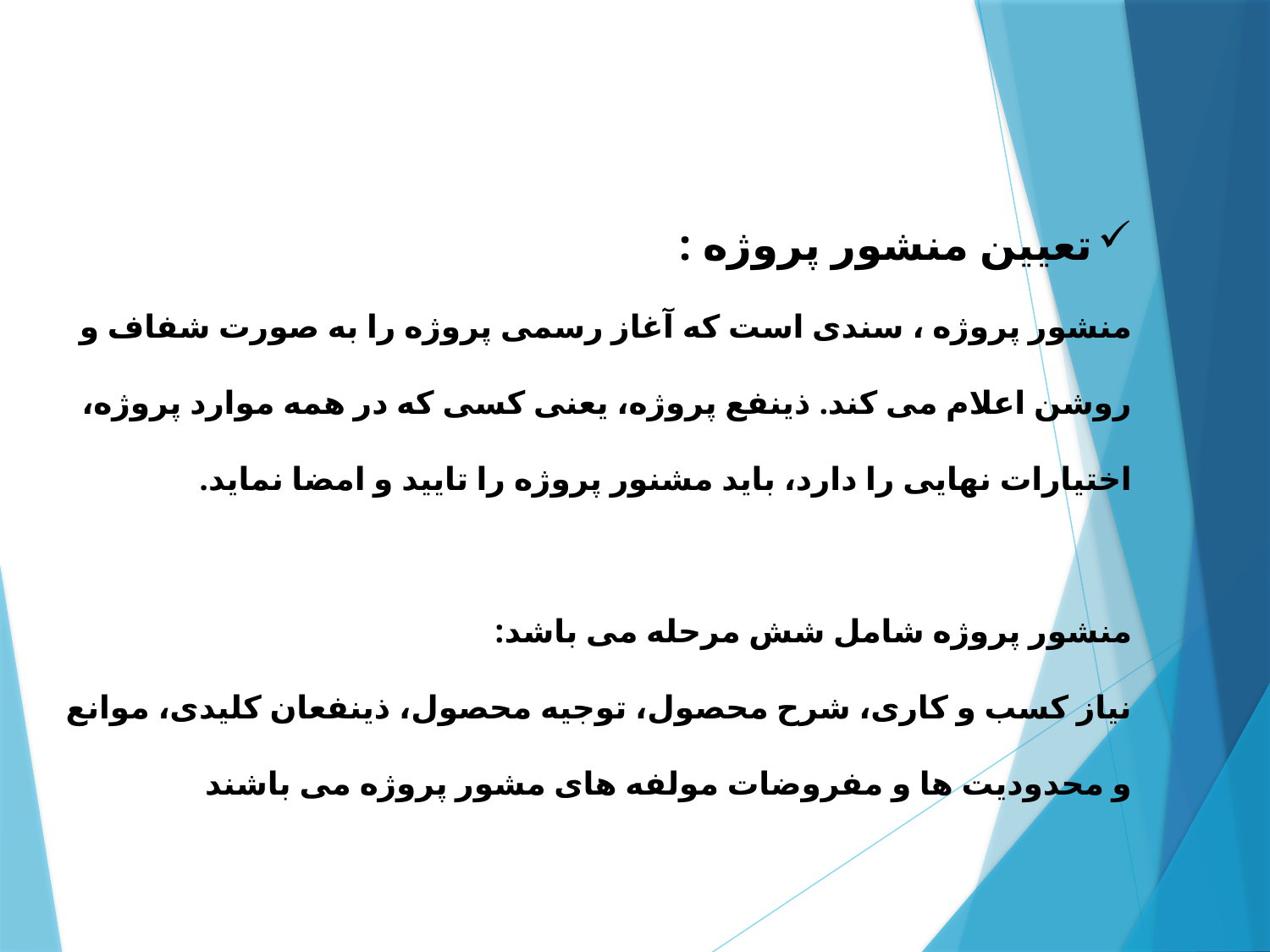

تعیین منشور پروژه :
منشور پروژه ، سندی است که آغاز رسمی پروژه را به صورت شفاف و روشن اعلام می کند. ذینفع پروژه، یعنی کسی که در همه موارد پروژه، اختیارات نهایی را دارد، باید مشنور پروژه را تایید و امضا نماید.

منشور پروژه شامل شش مرحله می باشد:
نیاز کسب و کاری، شرح محصول، توجیه محصول، ذینفعان کلیدی، موانع و محدودیت ها و مفروضات مولفه های مشور پروژه می باشند